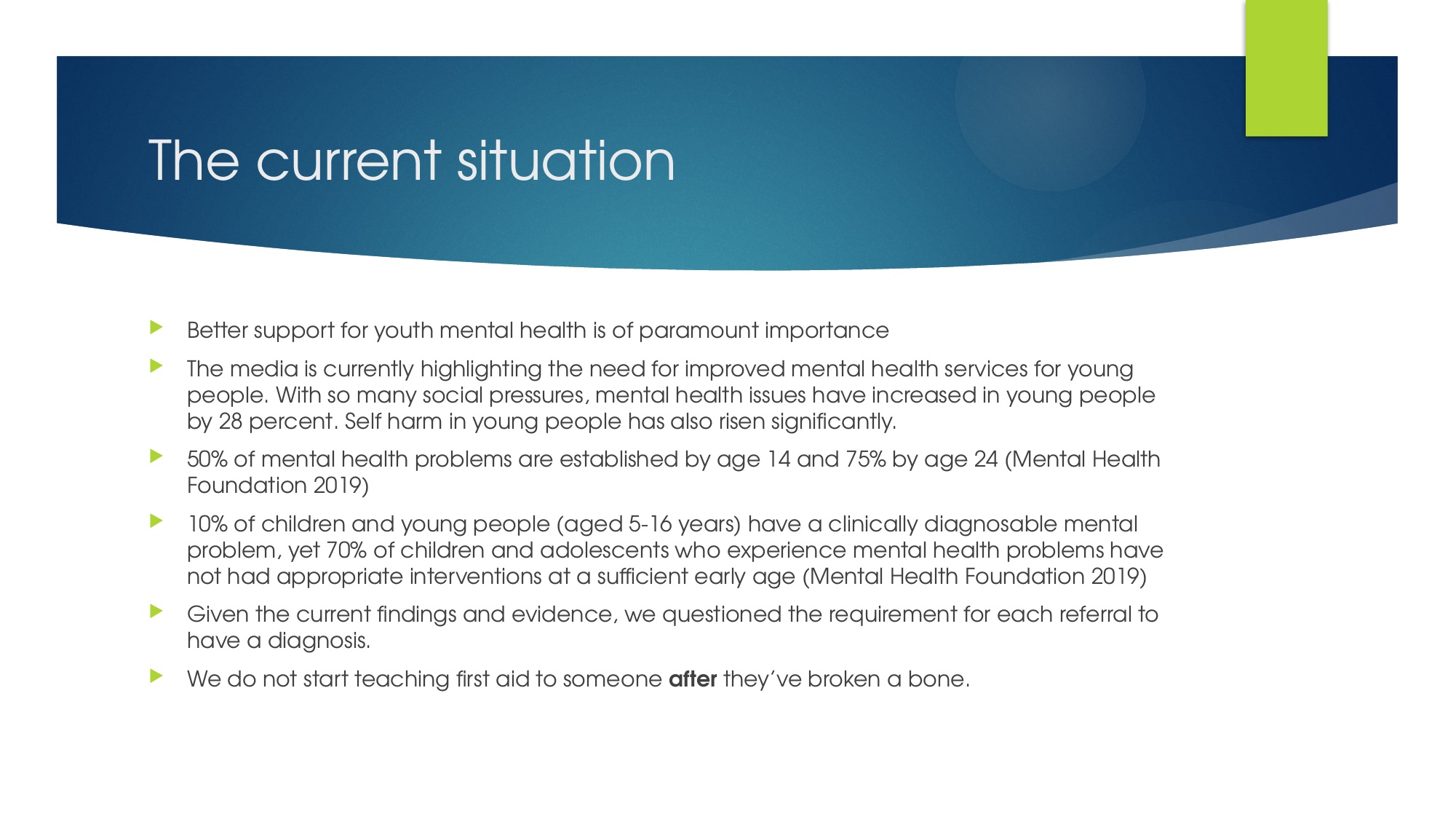

# The current situation
Better support for youth mental health is of paramount importance
The media is currently highlighting the need for improved mental health services for young people. With so many social pressures, mental health issues have increased in young people by 28 percent. Self harm in young people has also risen significantly.
50% of mental health problems are established by age 14 and 75% by age 24 (Mental Health Foundation 2019)
10% of children and young people (aged 5-16 years) have a clinically diagnosable mental problem, yet 70% of children and adolescents who experience mental health problems have not had appropriate interventions at a sufficient early age (Mental Health Foundation 2019)
Given the current findings and evidence, we questioned the requirement for each referral to have a diagnosis.
We do not start teaching first aid to someone after they’ve broken a bone.